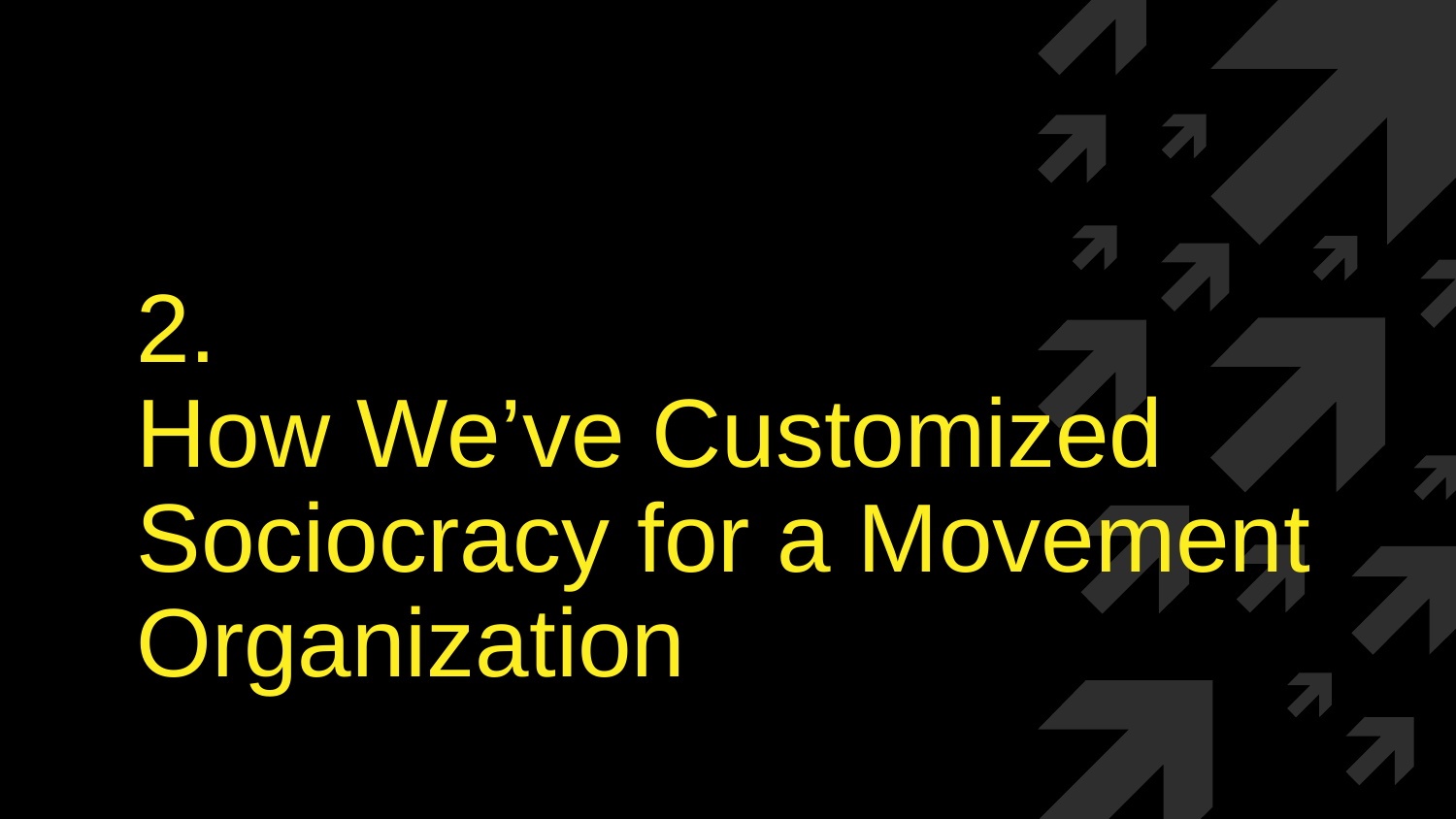

# 2.
How We’ve Customized Sociocracy for a Movement Organization